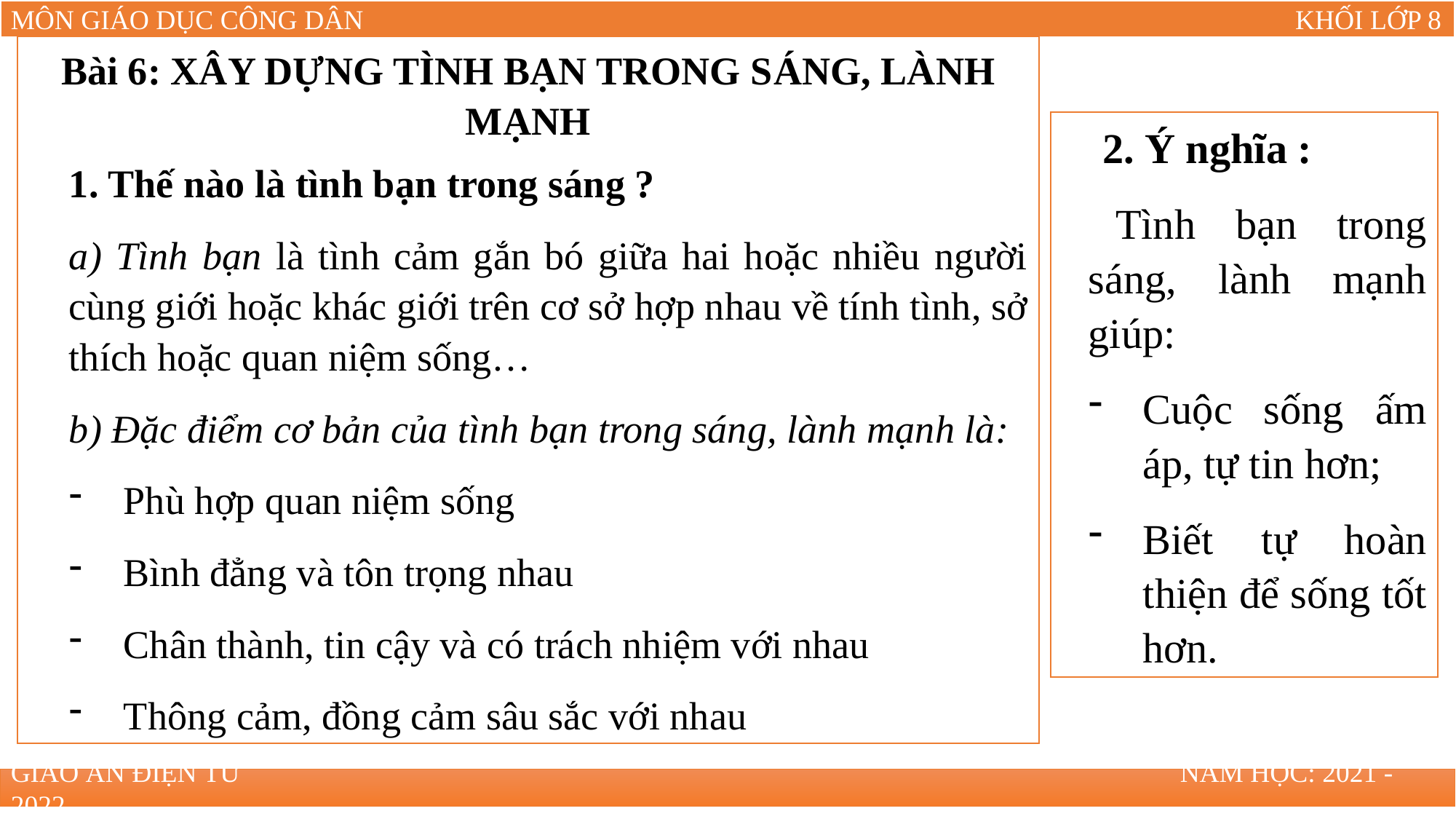

Bài 6: XÂY DỰNG TÌNH BẠN TRONG SÁNG, LÀNH MẠNH
1. Thế nào là tình bạn trong sáng ?
a) Tình bạn là tình cảm gắn bó giữa hai hoặc nhiều người cùng giới hoặc khác giới trên cơ sở hợp nhau về tính tình, sở thích hoặc quan niệm sống…
b) Đặc điểm cơ bản của tình bạn trong sáng, lành mạnh là:
Phù hợp quan niệm sống
Bình đẳng và tôn trọng nhau
Chân thành, tin cậy và có trách nhiệm với nhau
Thông cảm, đồng cảm sâu sắc với nhau
2. Ý nghĩa :
Tình bạn trong sáng, lành mạnh giúp:
Cuộc sống ấm áp, tự tin hơn;
Biết tự hoàn thiện để sống tốt hơn.